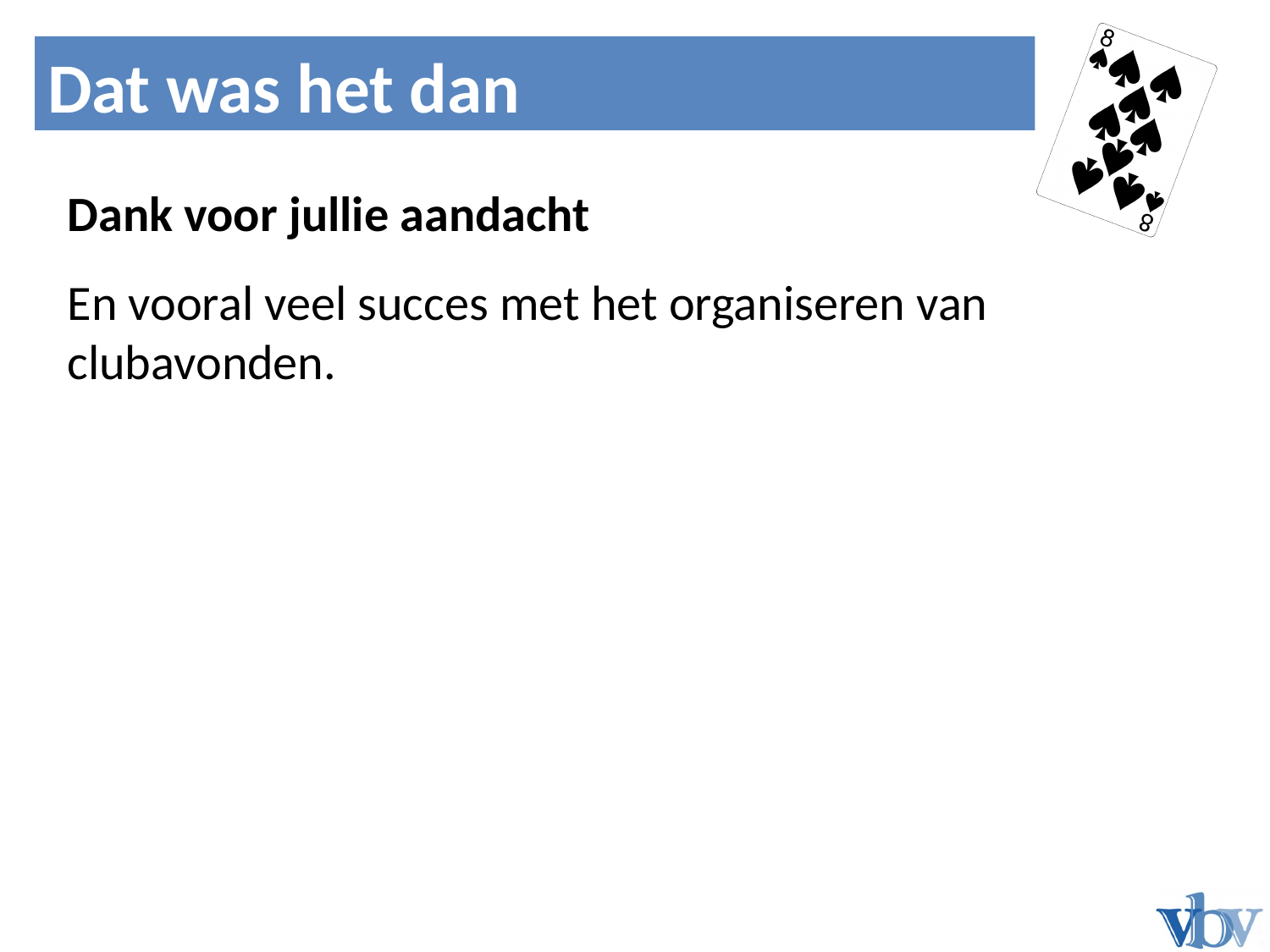

Noord	Zuid

Dat was het dan
Bied 1♠
Dank voor jullie aandacht

En vooral veel succes met het organiseren van clubavonden.
N
W

O
Z
♠
♥
♦
♣
N
W

O
Z
N
W

O
Z
♠
♥
♦
♣
N
W

O
Z
♣♦♠♥